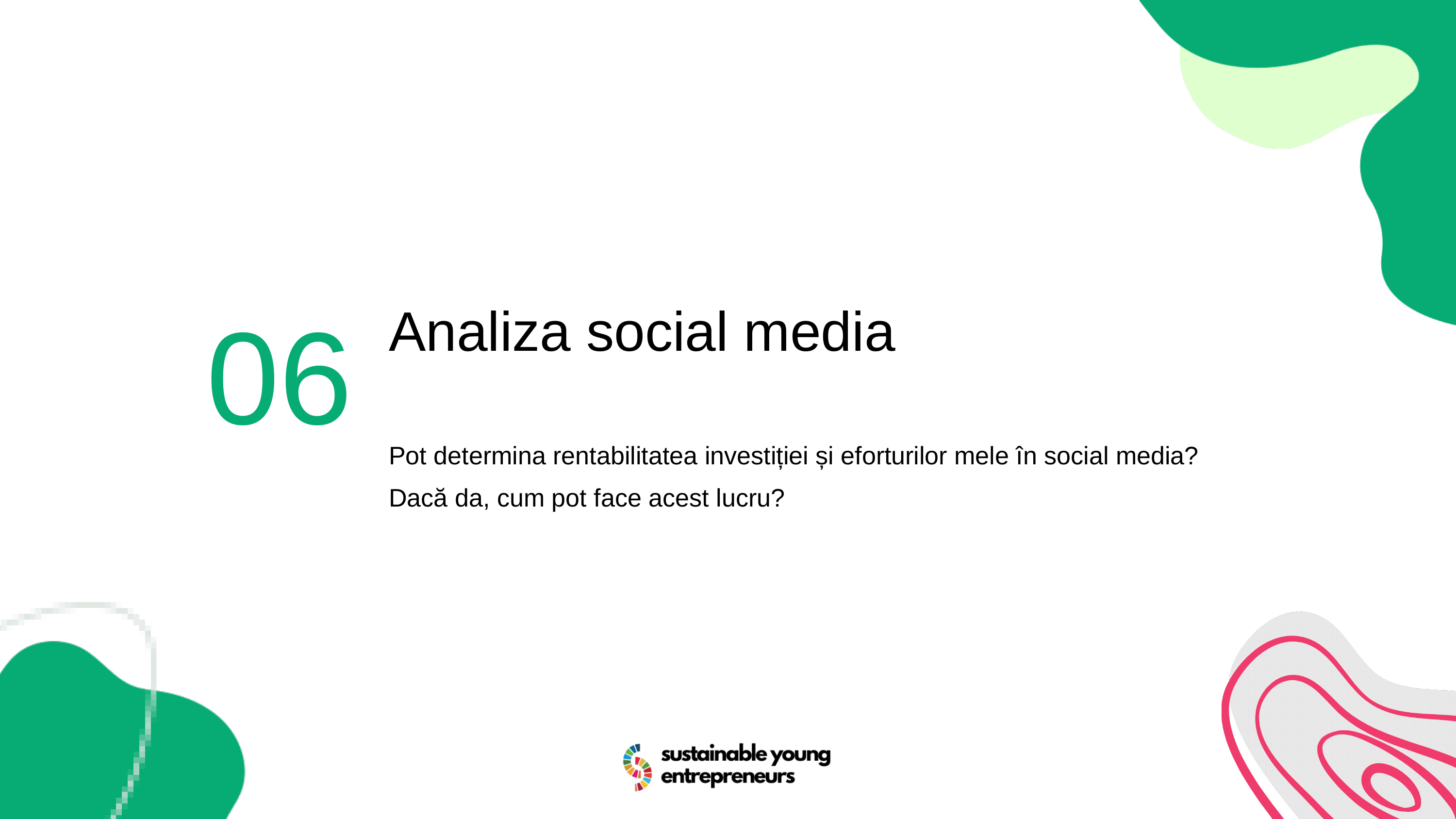

06
Analiza social media
Pot determina rentabilitatea investiției și eforturilor mele în social media?
Dacă da, cum pot face acest lucru?